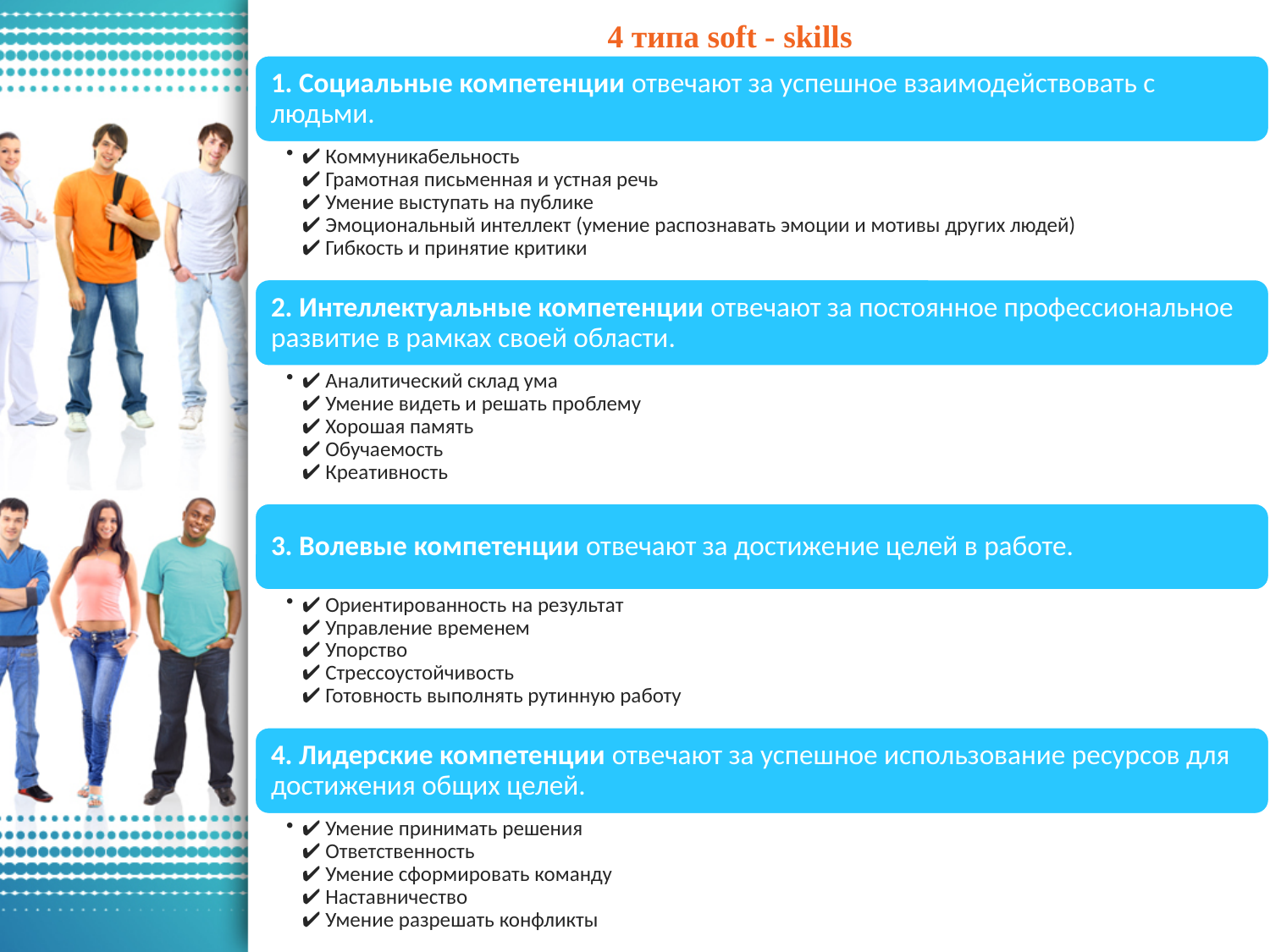

4 типа soft - skills
1. Социальные компетенции отвечают за успешное взаимодействовать с людьми.
✔ Коммуникабельность
✔ Грамотная письменная и устная речь
✔ Умение выступать на публике
✔ Эмоциональный интеллект (умение распознавать эмоции и мотивы других людей)
✔ Гибкость и принятие критики
2. Интеллектуальные компетенции отвечают за постоянное профессиональное развитие в рамках своей области.
✔ Аналитический склад ума
✔ Умение видеть и решать проблему
✔ Хорошая память
✔ Обучаемость
✔ Креативность
3. Волевые компетенции отвечают за достижение целей в работе.
✔ Ориентированность на результат
✔ Управление временем
✔ Упорство
✔ Стрессоустойчивость
✔ Готовность выполнять рутинную работу
4. Лидерские компетенции отвечают за успешное использование ресурсов для достижения общих целей.
✔ Умение принимать решения
✔ Ответственность
✔ Умение сформировать команду
✔ Наставничество
✔ Умение разрешать конфликты